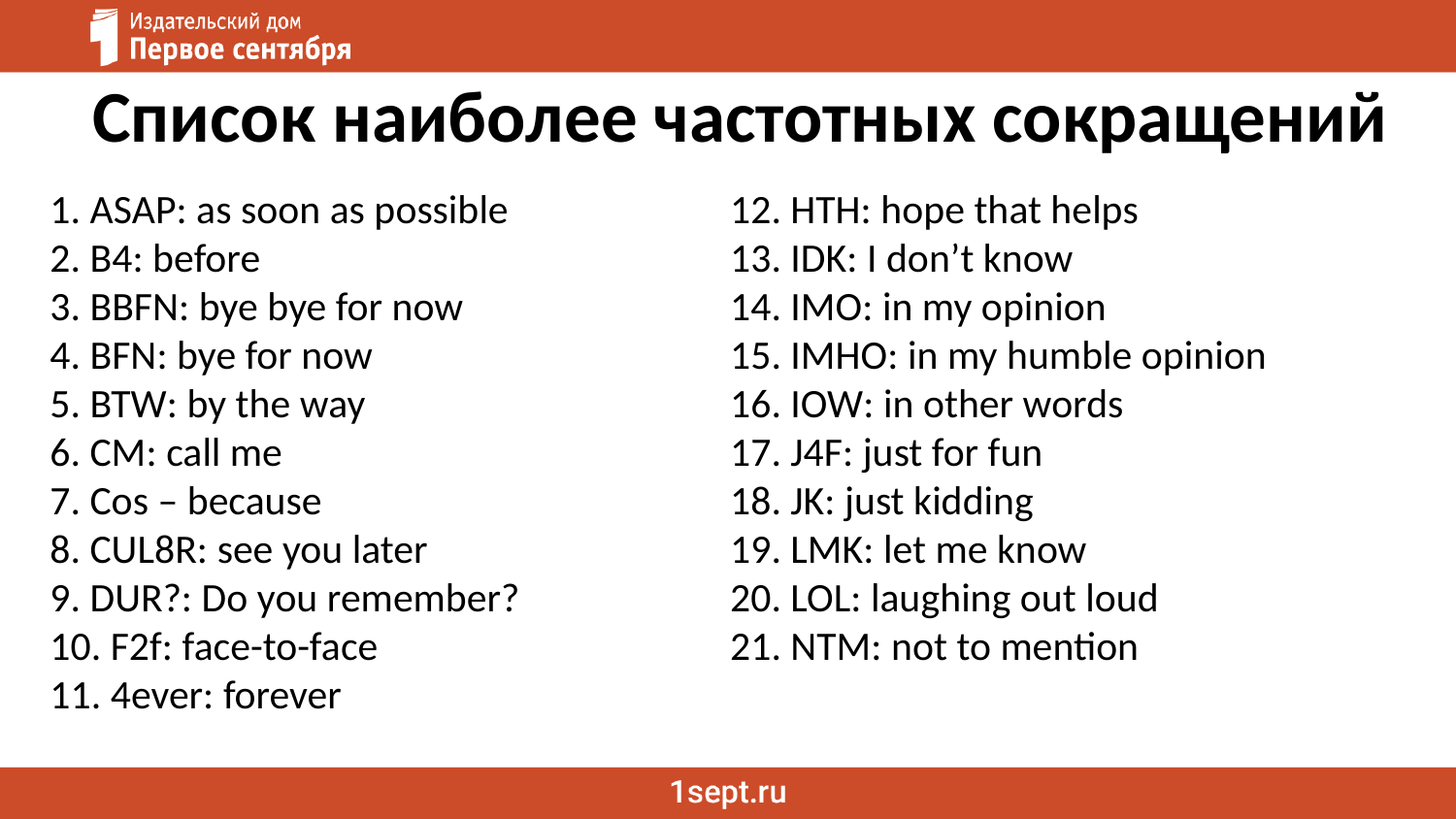

# Список наиболее частотных сокращений
1. ASAP: as soon as possible
2. B4: before
3. BBFN: bye bye for now
4. BFN: bye for now
5. BTW: by the way
6. CM: call me
7. Cos – because
8. CUL8R: see you later
9. DUR?: Do you remember?
10. F2f: face-to-face
11. 4ever: forever
12. HTH: hope that helps
13. IDK: I don’t know
14. IMO: in my opinion
15. IMHO: in my humble opinion
16. IOW: in other words
17. J4F: just for fun
18. JK: just kidding
19. LMK: let me know
20. LOL: laughing out loud
21. NTM: not to mention